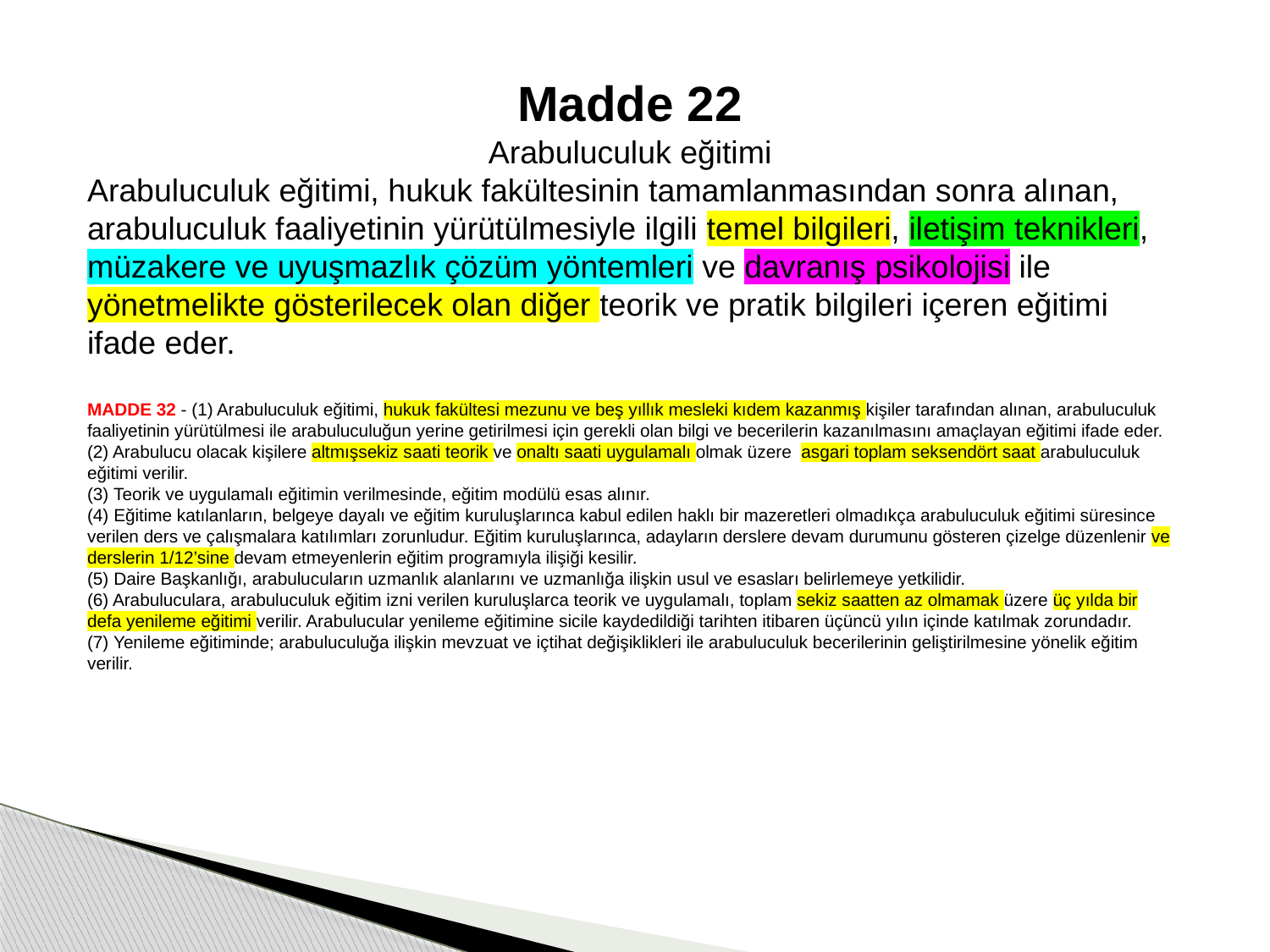

Madde 22
Arabuluculuk eğitimi
Arabuluculuk eğitimi, hukuk fakültesinin tamamlanmasından sonra alınan, arabuluculuk faaliyetinin yürütülmesiyle ilgili temel bilgileri, iletişim teknikleri, müzakere ve uyuşmazlık çözüm yöntemleri ve davranış psikolojisi ile yönetmelikte gösterilecek olan diğer teorik ve pratik bilgileri içeren eğitimi ifade eder.

MADDE 32 - (1) Arabuluculuk eğitimi, hukuk fakültesi mezunu ve beş yıllık mesleki kıdem kazanmış kişiler tarafından alınan, arabuluculuk faaliyetinin yürütülmesi ile arabuluculuğun yerine getirilmesi için gerekli olan bilgi ve becerilerin kazanılmasını amaçlayan eğitimi ifade eder.
(2) Arabulucu olacak kişilere altmışsekiz saati teorik ve onaltı saati uygulamalı olmak üzere  asgari toplam seksendört saat arabuluculuk eğitimi verilir.
(3) Teorik ve uygulamalı eğitimin verilmesinde, eğitim modülü esas alınır.
(4) Eğitime katılanların, belgeye dayalı ve eğitim kuruluşlarınca kabul edilen haklı bir mazeretleri olmadıkça arabuluculuk eğitimi süresince verilen ders ve çalışmalara katılımları zorunludur. Eğitim kuruluşlarınca, adayların derslere devam durumunu gösteren çizelge düzenlenir ve derslerin 1/12’sine devam etmeyenlerin eğitim programıyla ilişiği kesilir.
(5) Daire Başkanlığı, arabulucuların uzmanlık alanlarını ve uzmanlığa ilişkin usul ve esasları belirlemeye yetkilidir.
(6) Arabuluculara, arabuluculuk eğitim izni verilen kuruluşlarca teorik ve uygulamalı, toplam sekiz saatten az olmamak üzere üç yılda bir defa yenileme eğitimi verilir. Arabulucular yenileme eğitimine sicile kaydedildiği tarihten itibaren üçüncü yılın içinde katılmak zorundadır.
(7) Yenileme eğitiminde; arabuluculuğa ilişkin mevzuat ve içtihat değişiklikleri ile arabuluculuk becerilerinin geliştirilmesine yönelik eğitim verilir.